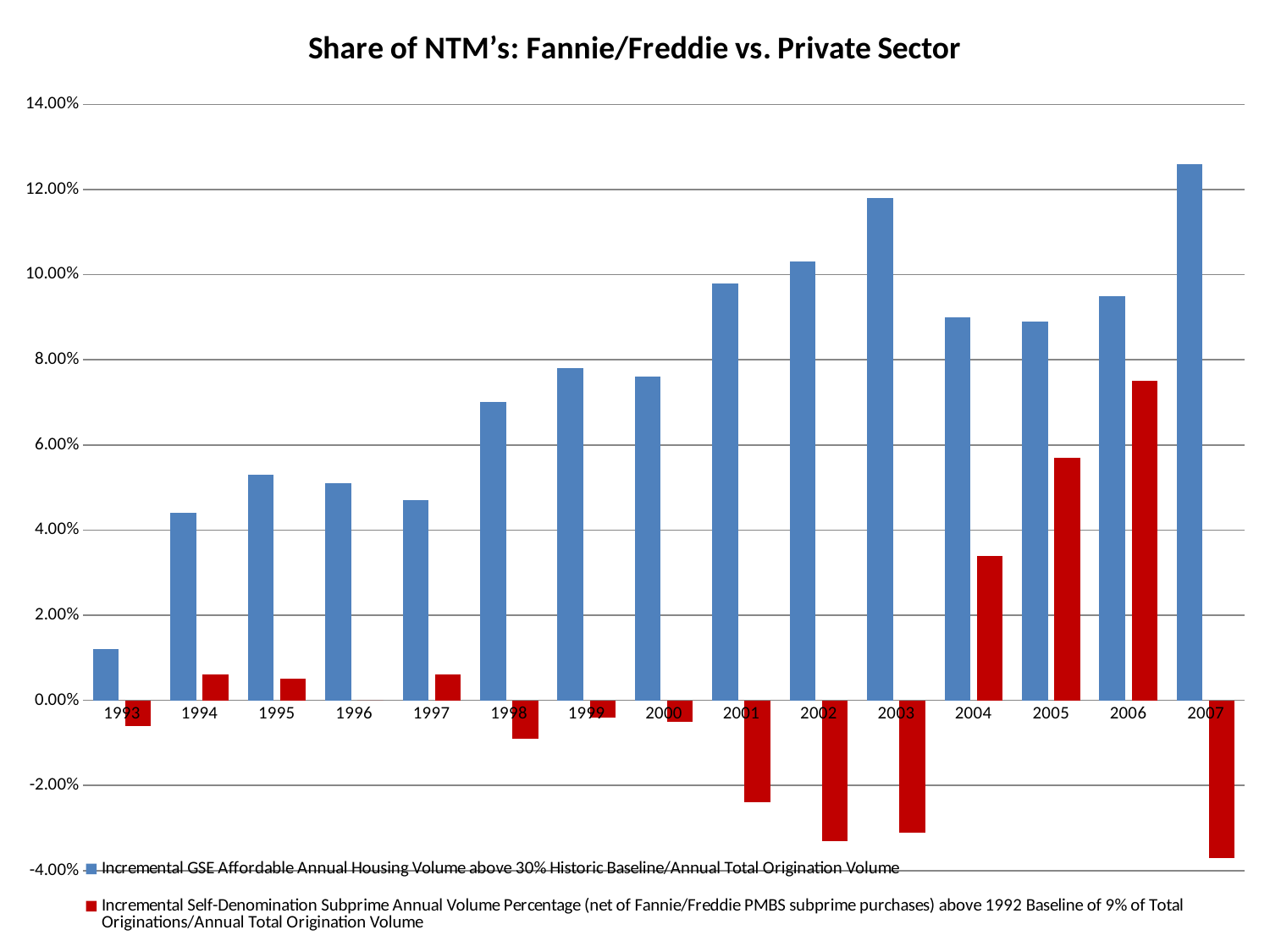

### Chart: Share of NTM’s: Fannie/Freddie vs. Private Sector

| Category | Incremental GSE Affordable Annual Housing Volume above 30% Historic Baseline/Annual Total Origination Volume | Incremental Self-Denomination Subprime Annual Volume Percentage (net of Fannie/Freddie PMBS subprime purchases) above 1992 Baseline of 9% of Total Originations/Annual Total Origination Volume |
|---|---|---|
| 1993 | 0.012 | -0.006000000000000008 |
| 1994 | 0.044 | 0.006000000000000008 |
| 1995 | 0.05300000000000001 | 0.005000000000000007 |
| 1996 | 0.051000000000000004 | 0.0 |
| 1997 | 0.047000000000000014 | 0.006000000000000008 |
| 1998 | 0.07000000000000002 | -0.009000000000000003 |
| 1999 | 0.07800000000000001 | -0.004000000000000007 |
| 2000 | 0.076 | -0.005000000000000007 |
| 2001 | 0.09800000000000018 | -0.024 |
| 2002 | 0.10299999999999998 | -0.033 |
| 2003 | 0.11799999999999998 | -0.03100000000000004 |
| 2004 | 0.09000000000000002 | 0.034 |
| 2005 | 0.08900000000000007 | 0.05700000000000002 |
| 2006 | 0.09500000000000004 | 0.07500000000000001 |
| 2007 | 0.126 | -0.037 |